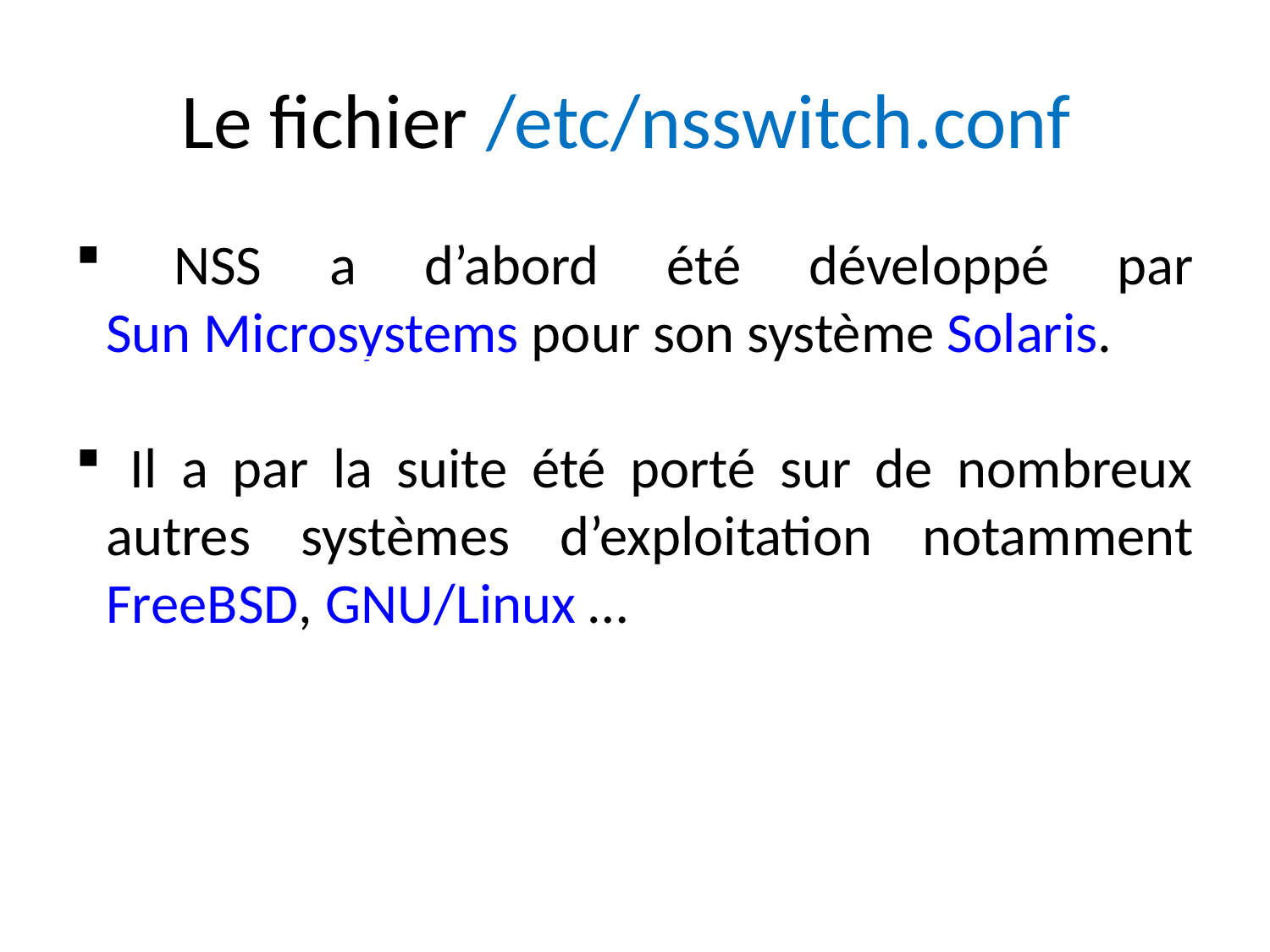

Le fichier /etc/nsswitch.conf
 NSS a d’abord été développé par Sun Microsystems pour son système Solaris.

 Il a par la suite été porté sur de nombreux autres systèmes d’exploitation notamment FreeBSD, GNU/Linux …